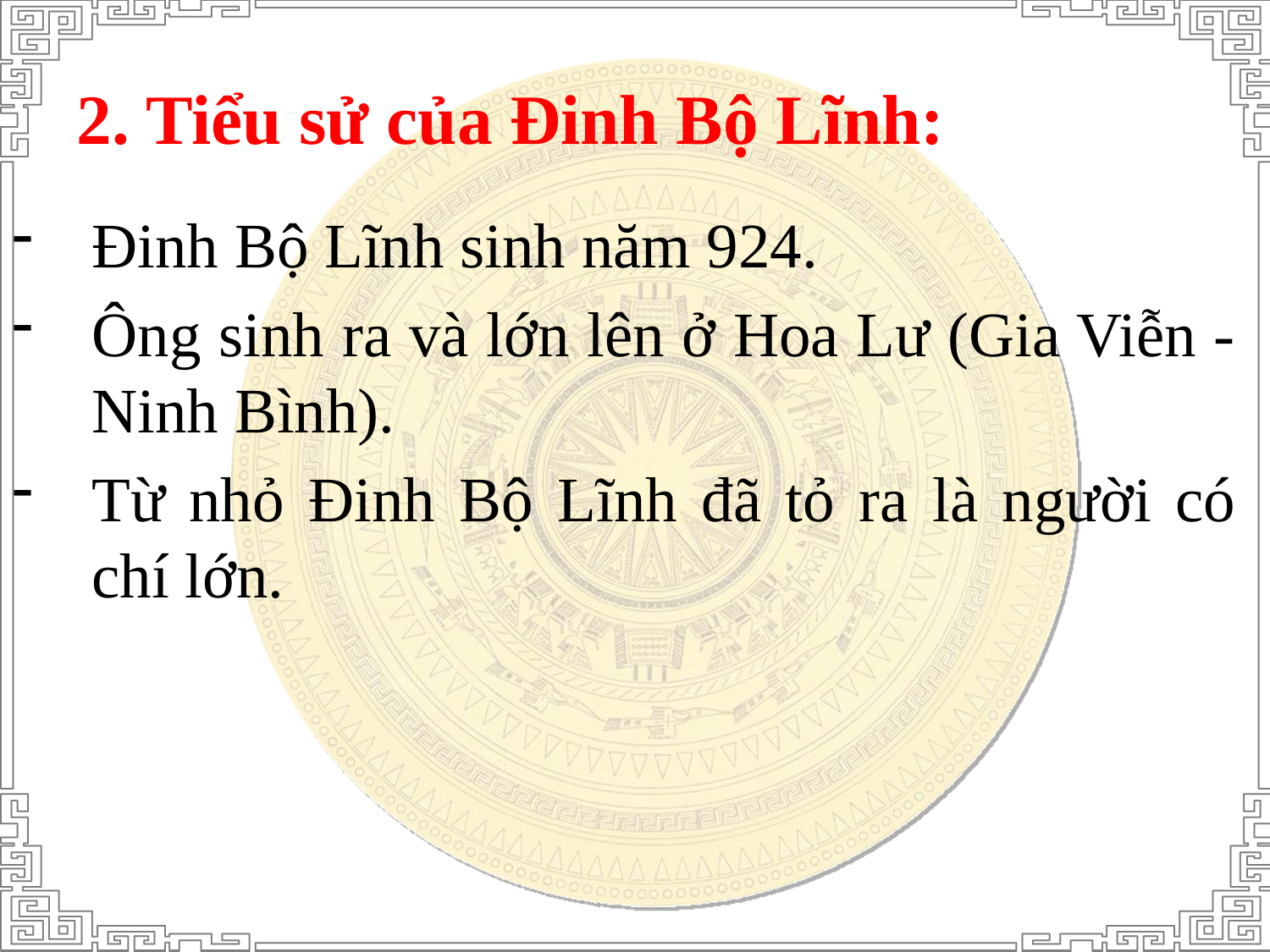

2. Tiểu sử của Đinh Bộ Lĩnh:
Đinh Bộ Lĩnh sinh năm 924.
Ông sinh ra và lớn lên ở Hoa Lư (Gia Viễn - Ninh Bình).
Từ nhỏ Đinh Bộ Lĩnh đã tỏ ra là người có chí lớn.